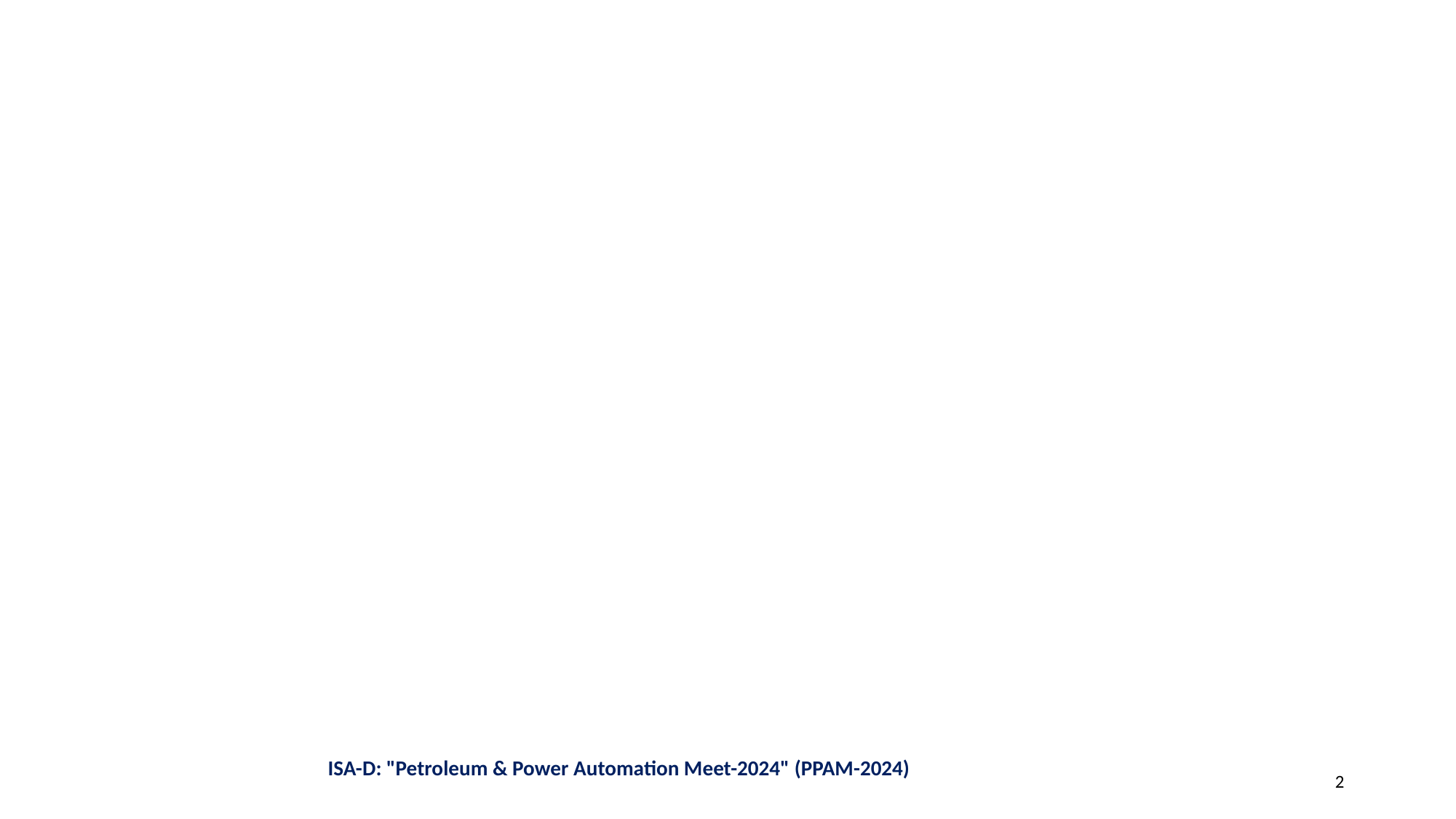

#

ISA-D: "Petroleum & Power Automation Meet-2024" (PPAM-2024)

2